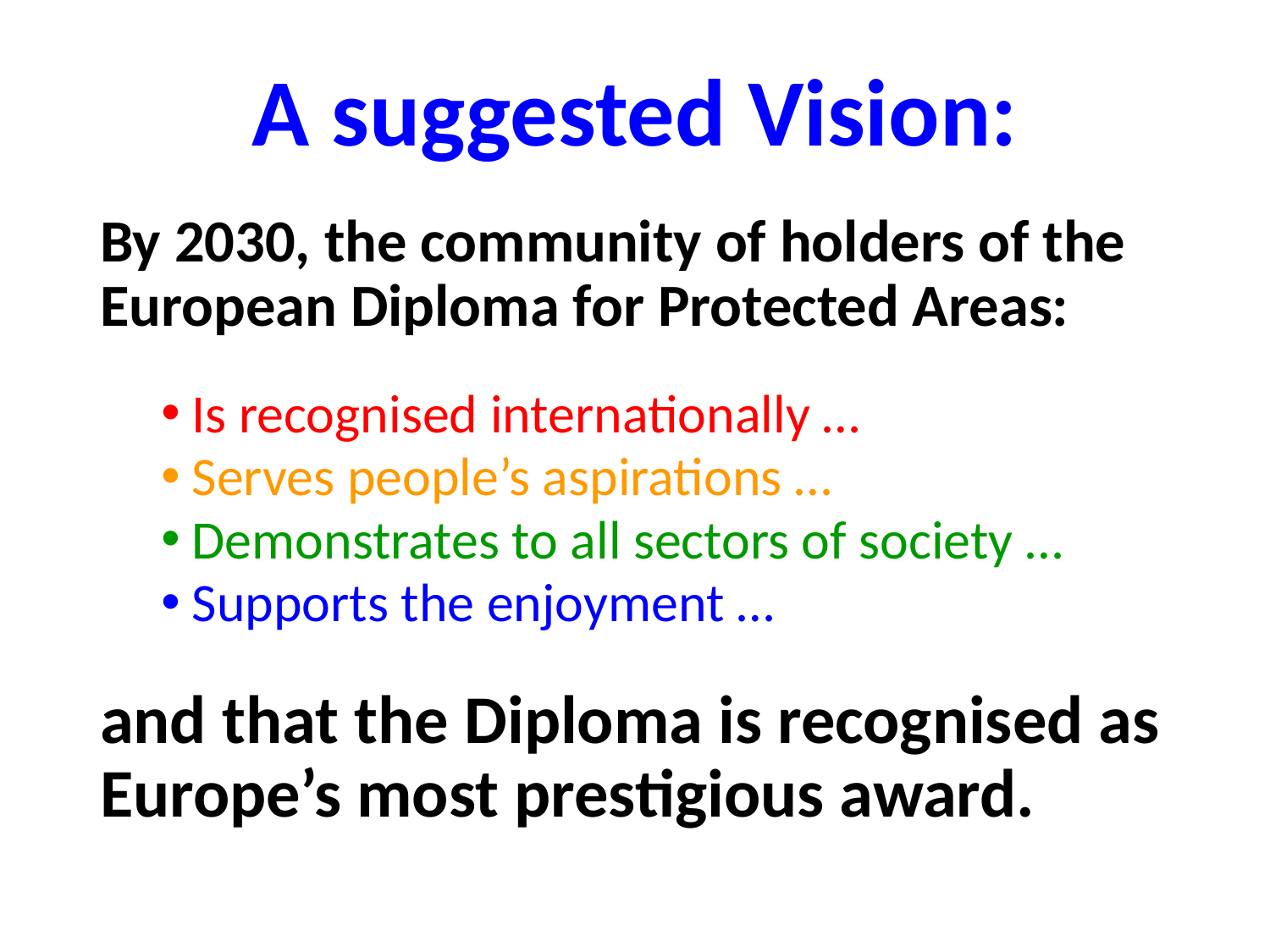

# A suggested Vision:
By 2030, the community of holders of the European Diploma for Protected Areas:

Is recognised internationally …
Serves people’s aspirations …
Demonstrates to all sectors of society …
Supports the enjoyment …

and that the Diploma is recognised as Europe’s most prestigious award.